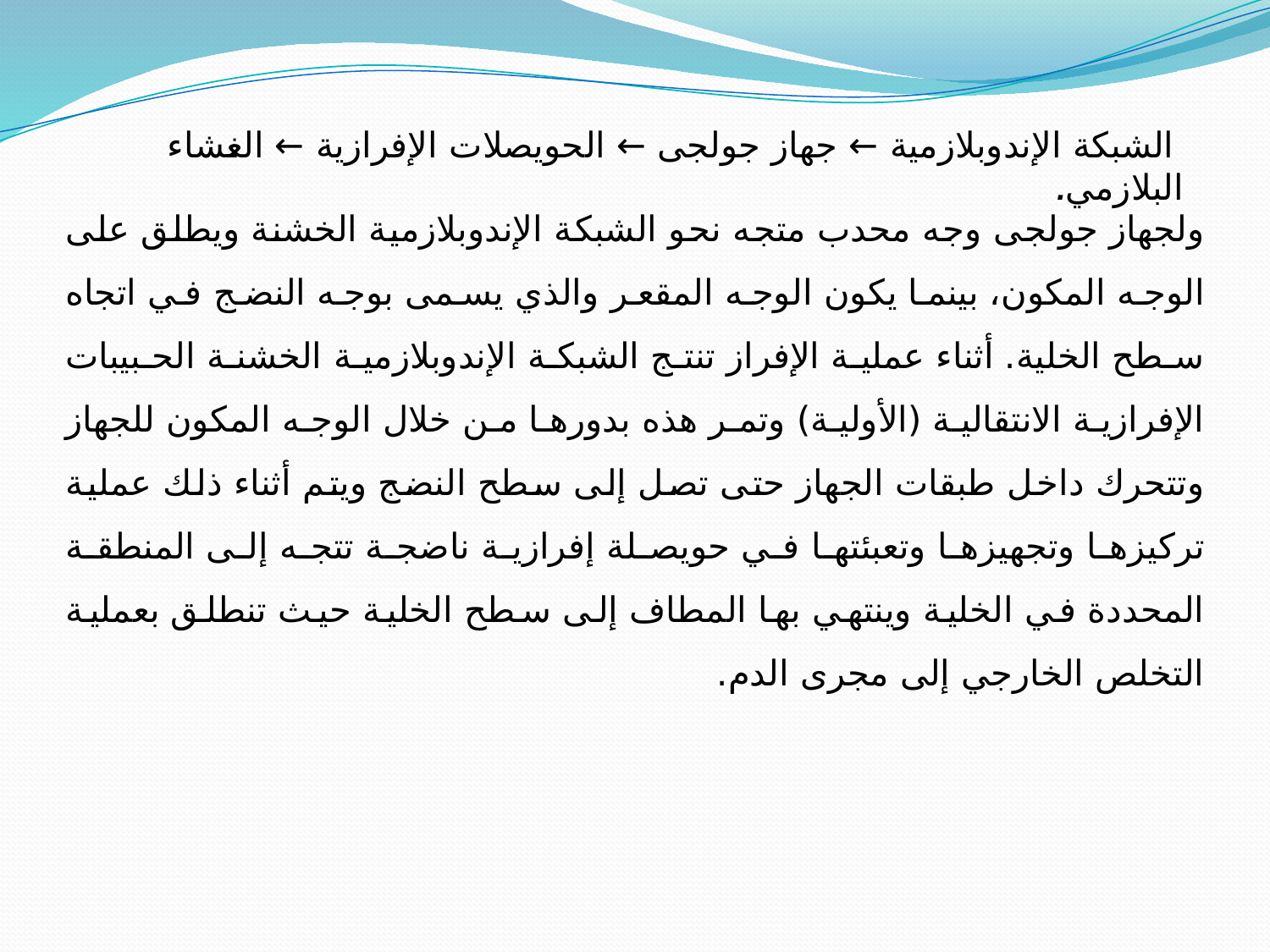

الشبكة الإندوبلازمية ← جهاز جولجى ← الحويصلات الإفرازية ← الغشاء البلازمي.
ولجهاز جولجى وجه محدب متجه نحو الشبكة الإندوبلازمية الخشنة ويطلق على الوجه المكون، بينما يكون الوجه المقعر والذي يسمى بوجه النضج في اتجاه سطح الخلية. أثناء عملية الإفراز تنتج الشبكة الإندوبلازمية الخشنة الحبيبات الإفرازية الانتقالية (الأولية) وتمر هذه بدورها من خلال الوجه المكون للجهاز وتتحرك داخل طبقات الجهاز حتى تصل إلى سطح النضج ويتم أثناء ذلك عملية تركيزها وتجهيزها وتعبئتها في حويصلة إفرازية ناضجة تتجه إلى المنطقة المحددة في الخلية وينتهي بها المطاف إلى سطح الخلية حيث تنطلق بعملية التخلص الخارجي إلى مجرى الدم.